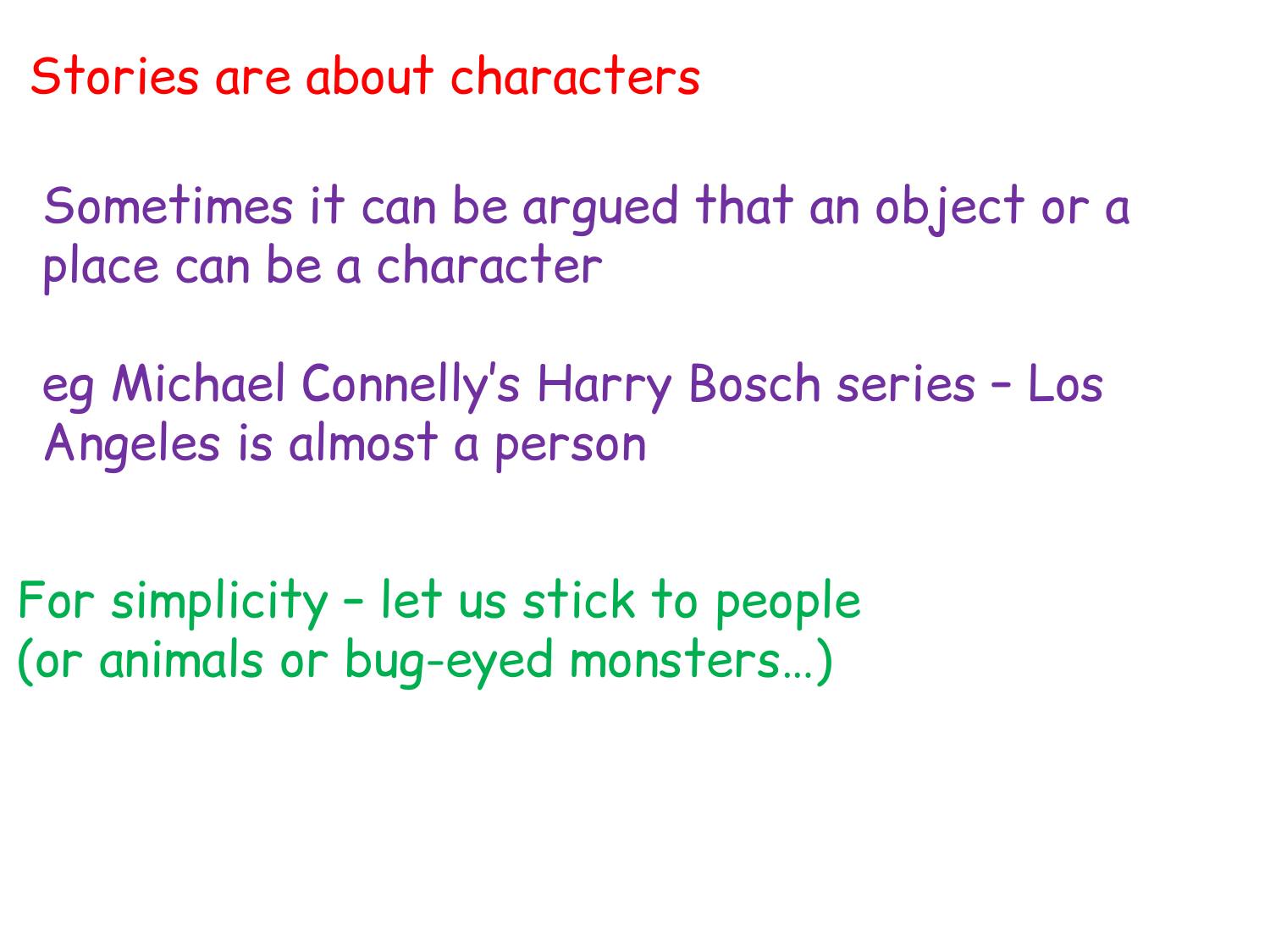

Stories are about characters
Sometimes it can be argued that an object or a place can be a character

eg Michael Connelly’s Harry Bosch series – Los Angeles is almost a person
For simplicity – let us stick to people
(or animals or bug-eyed monsters…)